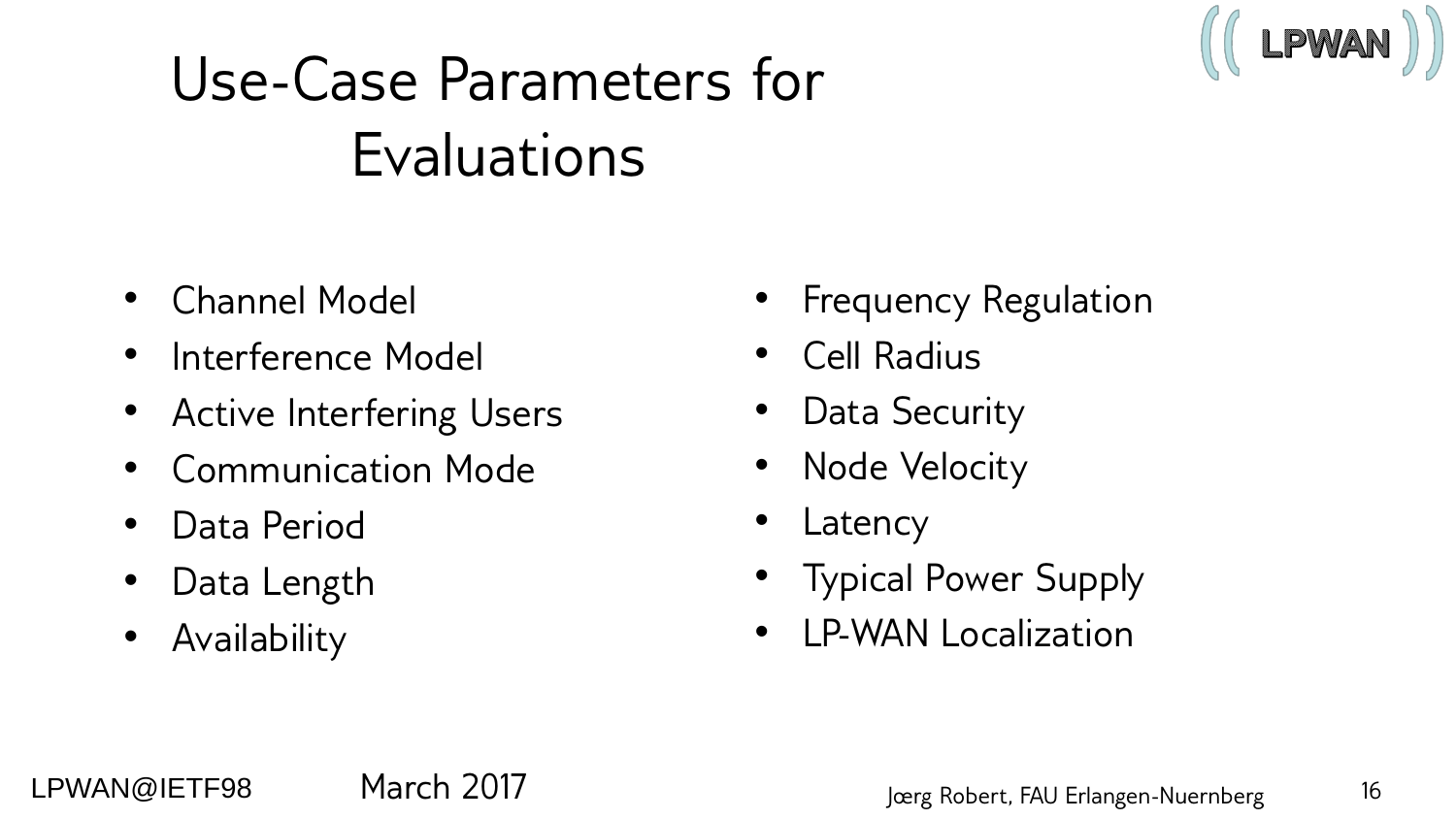

# Use-Case Parameters for Evaluations
Channel Model
Interference Model
Active Interfering Users
Communication Mode
Data Period
Data Length
Availability
Frequency Regulation
Cell Radius
Data Security
Node Velocity
Latency
Typical Power Supply
LP-WAN Localization

March 2017
16
Joerg Robert, FAU Erlangen-Nuernberg